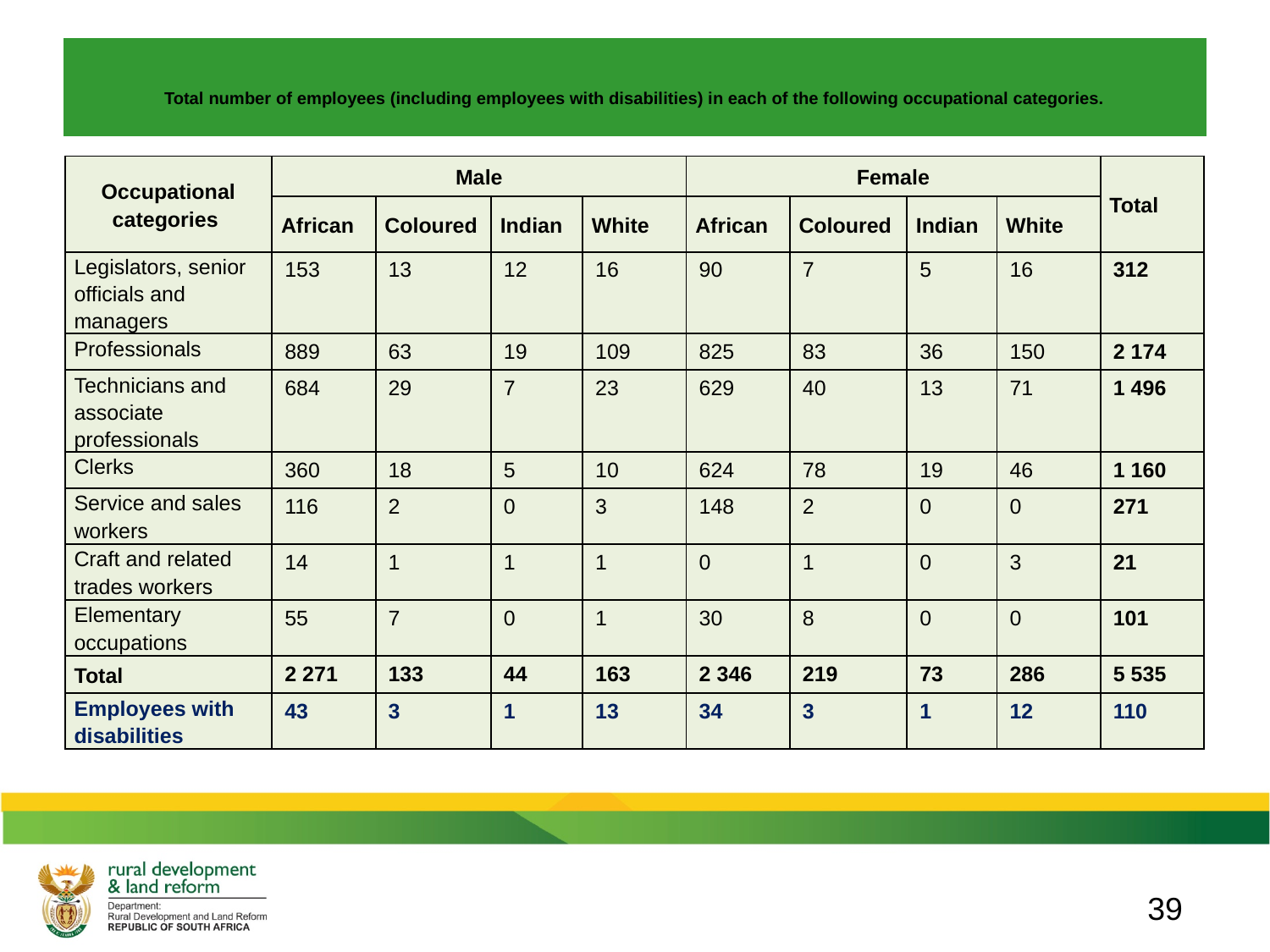

# Total number of employees (including employees with disabilities) in each of the following occupational categories.
| Occupational categories | Male |  |  |  | Female |  |  |  | Total |
| --- | --- | --- | --- | --- | --- | --- | --- | --- | --- |
|  | African | Coloured | Indian | White | African | Coloured | Indian | White |  |
| Legislators, senior officials and managers | 153 | 13 | 12 | 16 | 90 | 7 | 5 | 16 | 312 |
| Professionals | 889 | 63 | 19 | 109 | 825 | 83 | 36 | 150 | 2 174 |
| Technicians and associate professionals | 684 | 29 | 7 | 23 | 629 | 40 | 13 | 71 | 1 496 |
| Clerks | 360 | 18 | 5 | 10 | 624 | 78 | 19 | 46 | 1 160 |
| Service and sales workers | 116 | 2 | 0 | 3 | 148 | 2 | 0 | 0 | 271 |
| Craft and related trades workers | 14 | 1 | 1 | 1 | 0 | 1 | 0 | 3 | 21 |
| Elementary occupations | 55 | 7 | 0 | 1 | 30 | 8 | 0 | 0 | 101 |
| Total | 2 271 | 133 | 44 | 163 | 2 346 | 219 | 73 | 286 | 5 535 |
| Employees with disabilities | 43 | 3 | 1 | 13 | 34 | 3 | 1 | 12 | 110 |
39